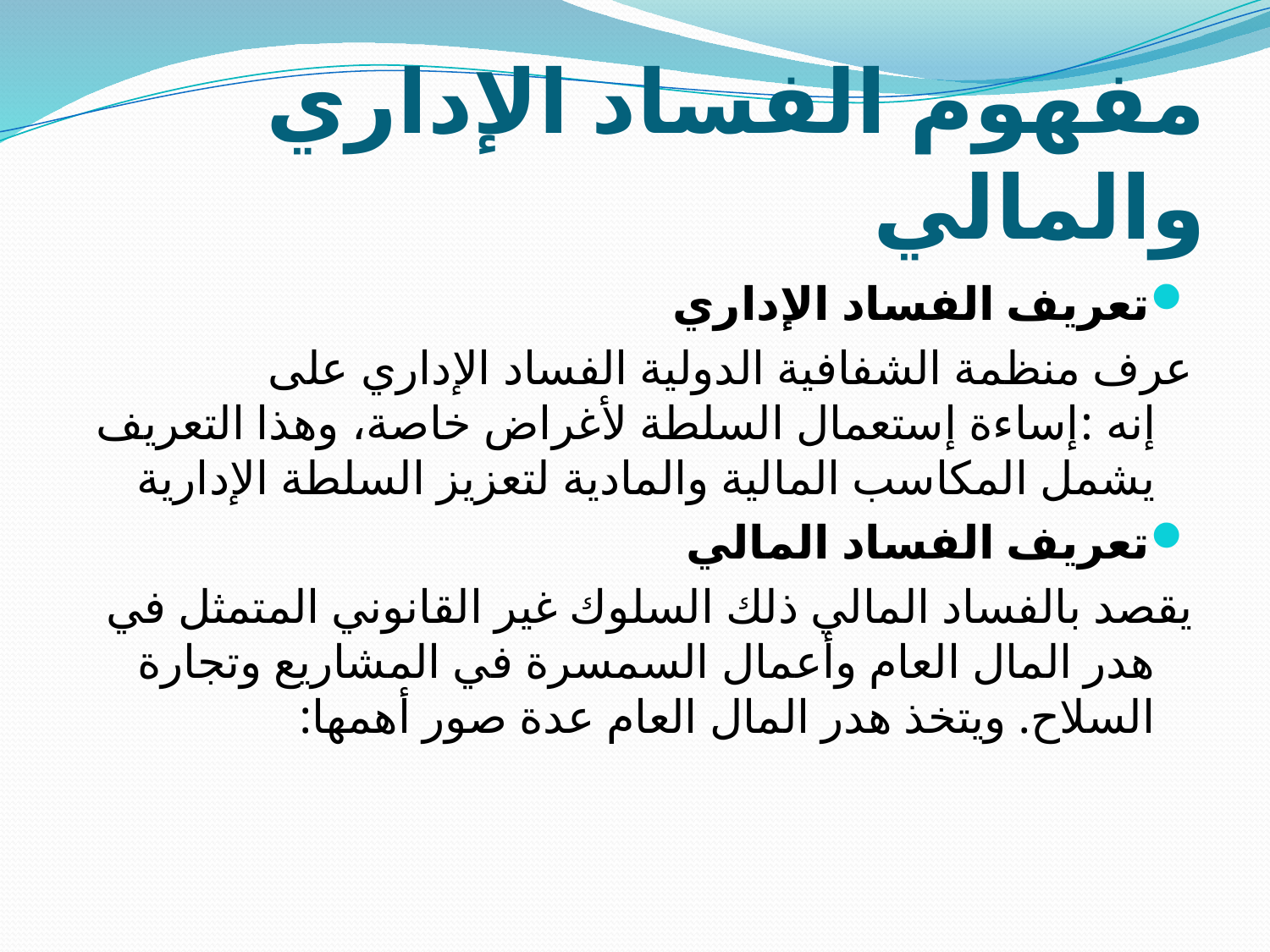

# مفهوم الفساد الإداري والمالي
تعريف الفساد الإداري
عرف منظمة الشفافية الدولية الفساد الإداري على إنه :إساءة إستعمال السلطة لأغراض خاصة، وهذا التعريف يشمل المكاسب المالية والمادية لتعزيز السلطة الإدارية
تعريف الفساد المالي
يقصد بالفساد المالي ذلك السلوك غير القانوني المتمثل في هدر المال العام وأعمال السمسرة في المشاريع وتجارة السلاح. ويتخذ هدر المال العام عدة صور أهمها: